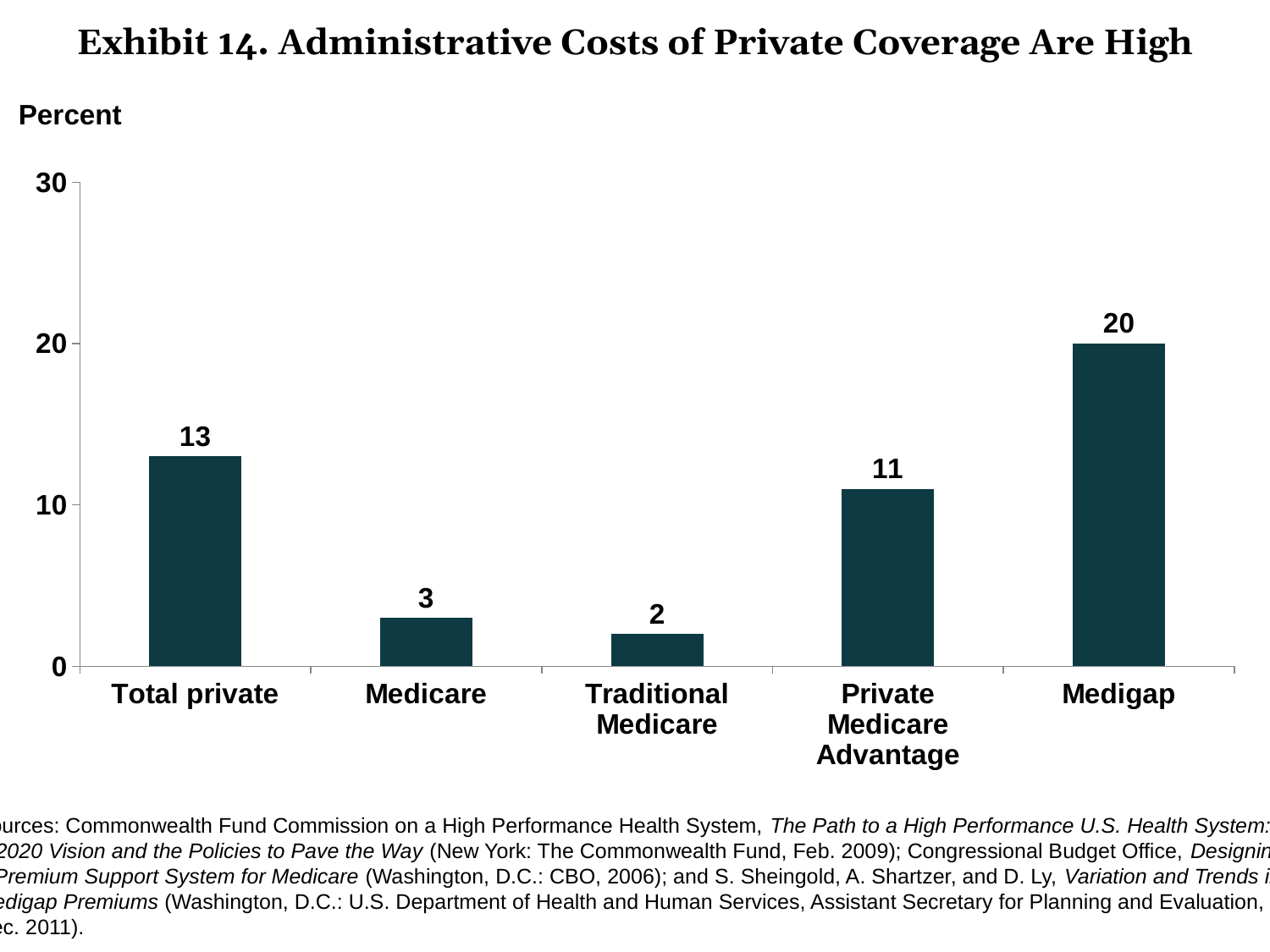

# Exhibit 14. Administrative Costs of Private Coverage Are High
Percent

### Chart

| Category | Series 1 |
|---|---|
| Total private | 13.0 |
| Medicare | 3.0 |
| Traditional Medicare | 2.0 |
| Private Medicare Advantage | 11.0 |
| Medigap | 20.0 |
Sources: Commonwealth Fund Commission on a High Performance Health System, The Path to a High Performance U.S. Health System:
A 2020 Vision and the Policies to Pave the Way (New York: The Commonwealth Fund, Feb. 2009); Congressional Budget Office, Designing
a Premium Support System for Medicare (Washington, D.C.: CBO, 2006); and S. Sheingold, A. Shartzer, and D. Ly, Variation and Trends in
Medigap Premiums (Washington, D.C.: U.S. Department of Health and Human Services, Assistant Secretary for Planning and Evaluation,
Dec. 2011).